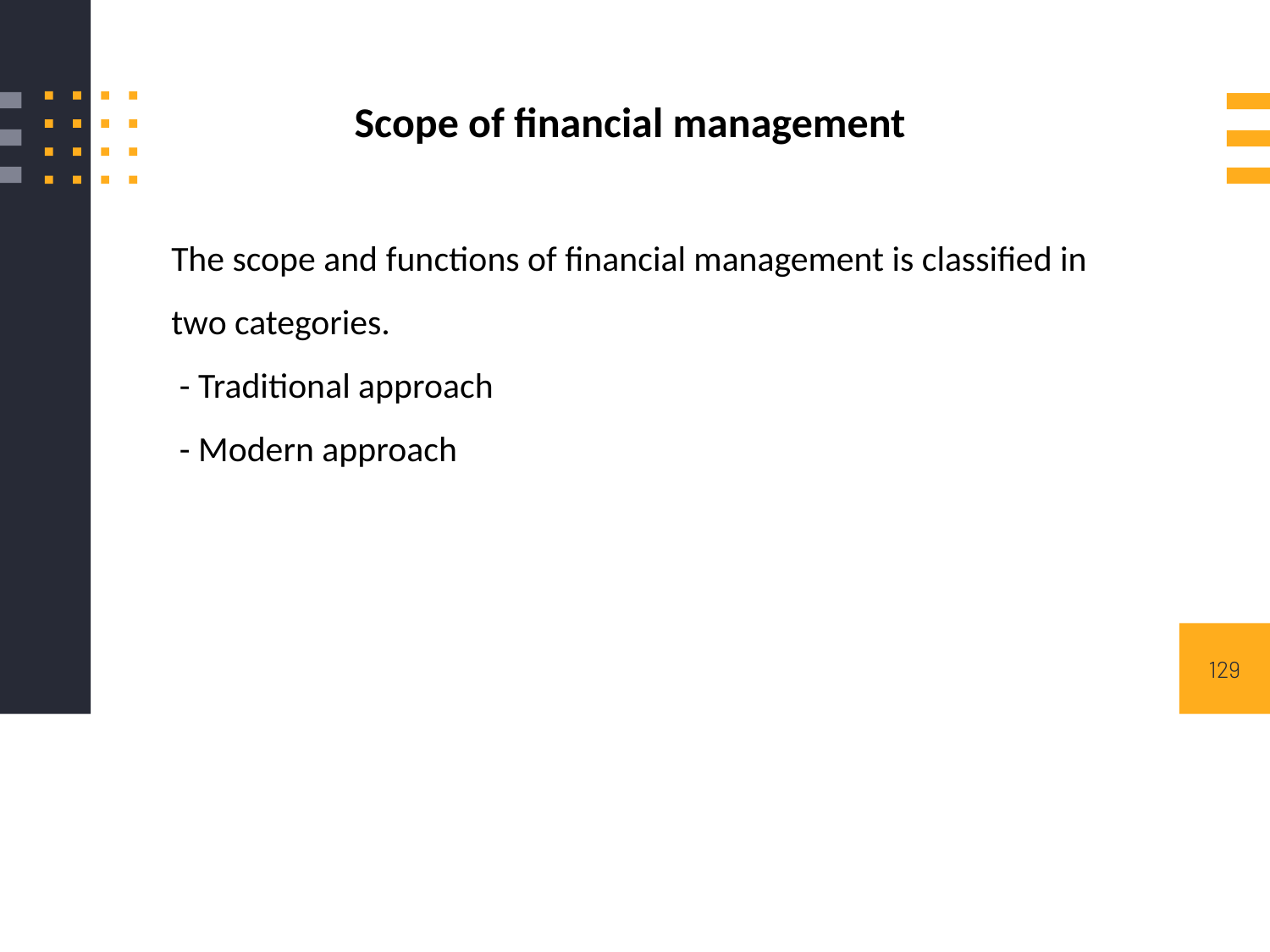

Scope of financial management
The scope and functions of financial management is classified in two categories.
 - Traditional approach
 - Modern approach
129